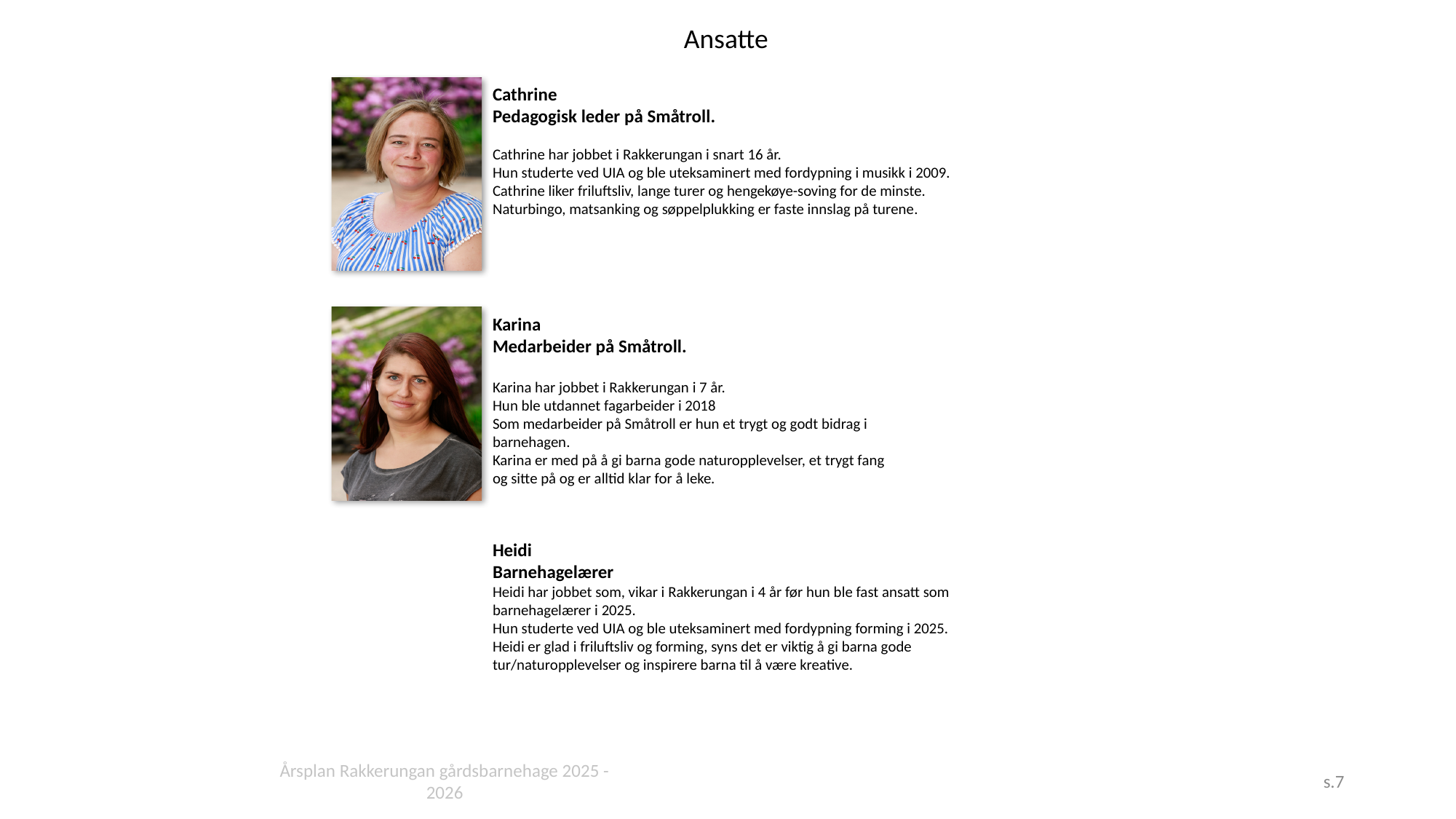

Ansatte

Cathrine
Pedagogisk leder på Småtroll.

Cathrine har jobbet i Rakkerungan i snart 16 år.
Hun studerte ved UIA og ble uteksaminert med fordypning i musikk i 2009.
Cathrine liker friluftsliv, lange turer og hengekøye-soving for de minste.
Naturbingo, matsanking og søppelplukking er faste innslag på turene.

Karina
Medarbeider på Småtroll.

Karina har jobbet i Rakkerungan i 7 år.
Hun ble utdannet fagarbeider i 2018
Som medarbeider på Småtroll er hun et trygt og godt bidrag i barnehagen.
Karina er med på å gi barna gode naturopplevelser, et trygt fang og sitte på og er alltid klar for å leke.
Heidi
Barnehagelærer
Heidi har jobbet som, vikar i Rakkerungan i 4 år før hun ble fast ansatt som barnehagelærer i 2025.
Hun studerte ved UIA og ble uteksaminert med fordypning forming i 2025.
Heidi er glad i friluftsliv og forming, syns det er viktig å gi barna gode tur/naturopplevelser og inspirere barna til å være kreative.

Årsplan Rakkerungan gårdsbarnehage 2025 - 2026
s.7